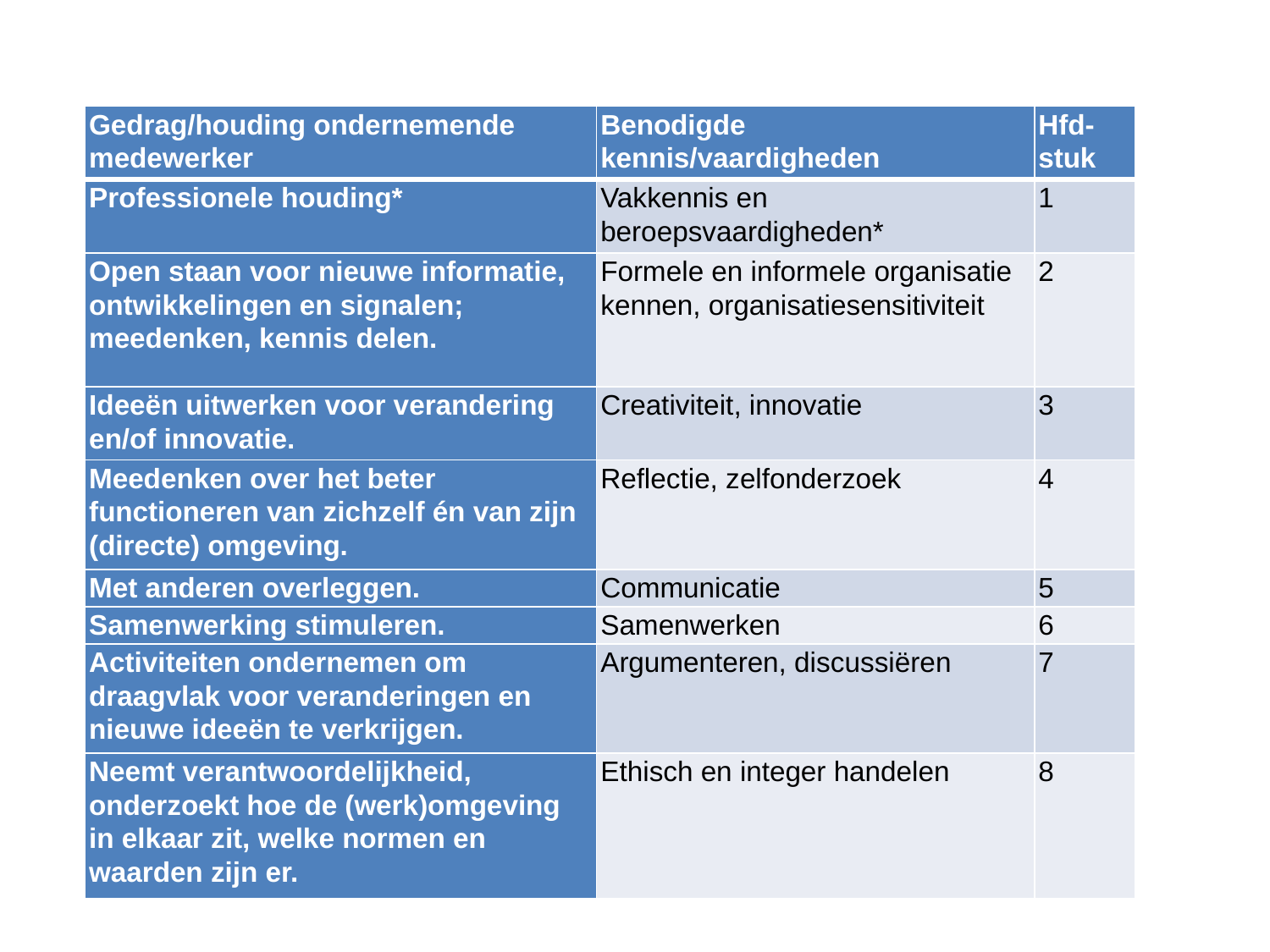

Wat is ondernemend gedrag?
| Gedrag/houding ondernemende medewerker | Benodigde kennis/vaardigheden | Hfd-stuk |
| --- | --- | --- |
| Professionele houding\* | Vakkennis en beroepsvaardigheden\* | 1 |
| Open staan voor nieuwe informatie, ontwikkelingen en signalen; meedenken, kennis delen. | Formele en informele organisatie kennen, organisatiesensitiviteit | 2 |
| Ideeën uitwerken voor verandering en/of innovatie. | Creativiteit, innovatie | 3 |
| Meedenken over het beter functioneren van zichzelf én van zijn (directe) omgeving. | Reflectie, zelfonderzoek | 4 |
| Met anderen overleggen. | Communicatie | 5 |
| Samenwerking stimuleren. | Samenwerken | 6 |
| Activiteiten ondernemen om draagvlak voor veranderingen en nieuwe ideeën te verkrijgen. | Argumenteren, discussiëren | 7 |
| Neemt verantwoordelijkheid, onderzoekt hoe de (werk)omgeving in elkaar zit, welke normen en waarden zijn er. | Ethisch en integer handelen | 8 |